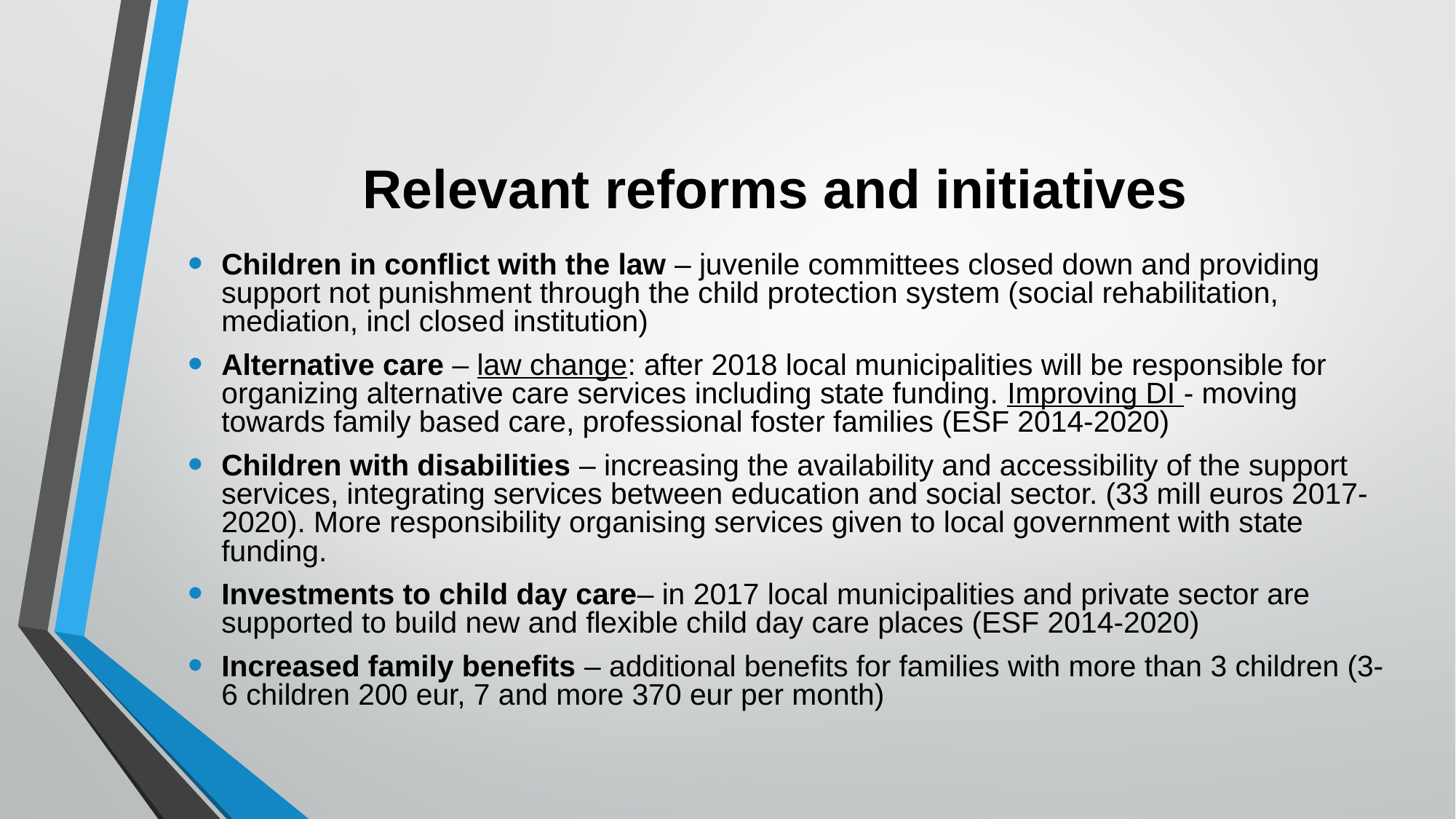

# Relevant reforms and initiatives
Children in conflict with the law – juvenile committees closed down and providing support not punishment through the child protection system (social rehabilitation, mediation, incl closed institution)
Alternative care – law change: after 2018 local municipalities will be responsible for organizing alternative care services including state funding. Improving DI - moving towards family based care, professional foster families (ESF 2014-2020)
Children with disabilities – increasing the availability and accessibility of the support services, integrating services between education and social sector. (33 mill euros 2017-2020). More responsibility organising services given to local government with state funding.
Investments to child day care– in 2017 local municipalities and private sector are supported to build new and flexible child day care places (ESF 2014-2020)
Increased family benefits – additional benefits for families with more than 3 children (3-6 children 200 eur, 7 and more 370 eur per month)